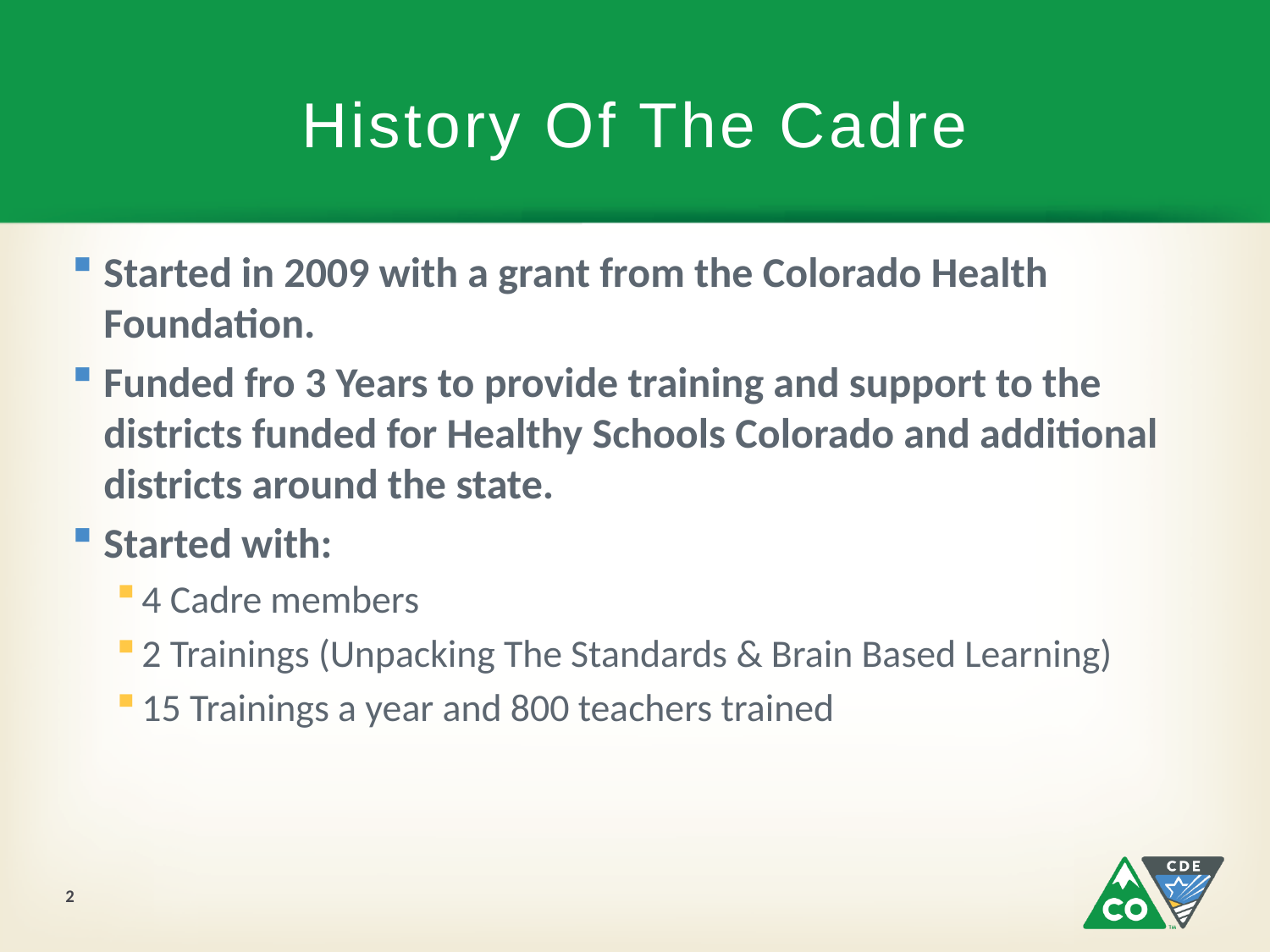

# History Of The Cadre
Started in 2009 with a grant from the Colorado Health Foundation.
Funded fro 3 Years to provide training and support to the districts funded for Healthy Schools Colorado and additional districts around the state.
Started with:
4 Cadre members
2 Trainings (Unpacking The Standards & Brain Based Learning)
15 Trainings a year and 800 teachers trained

2